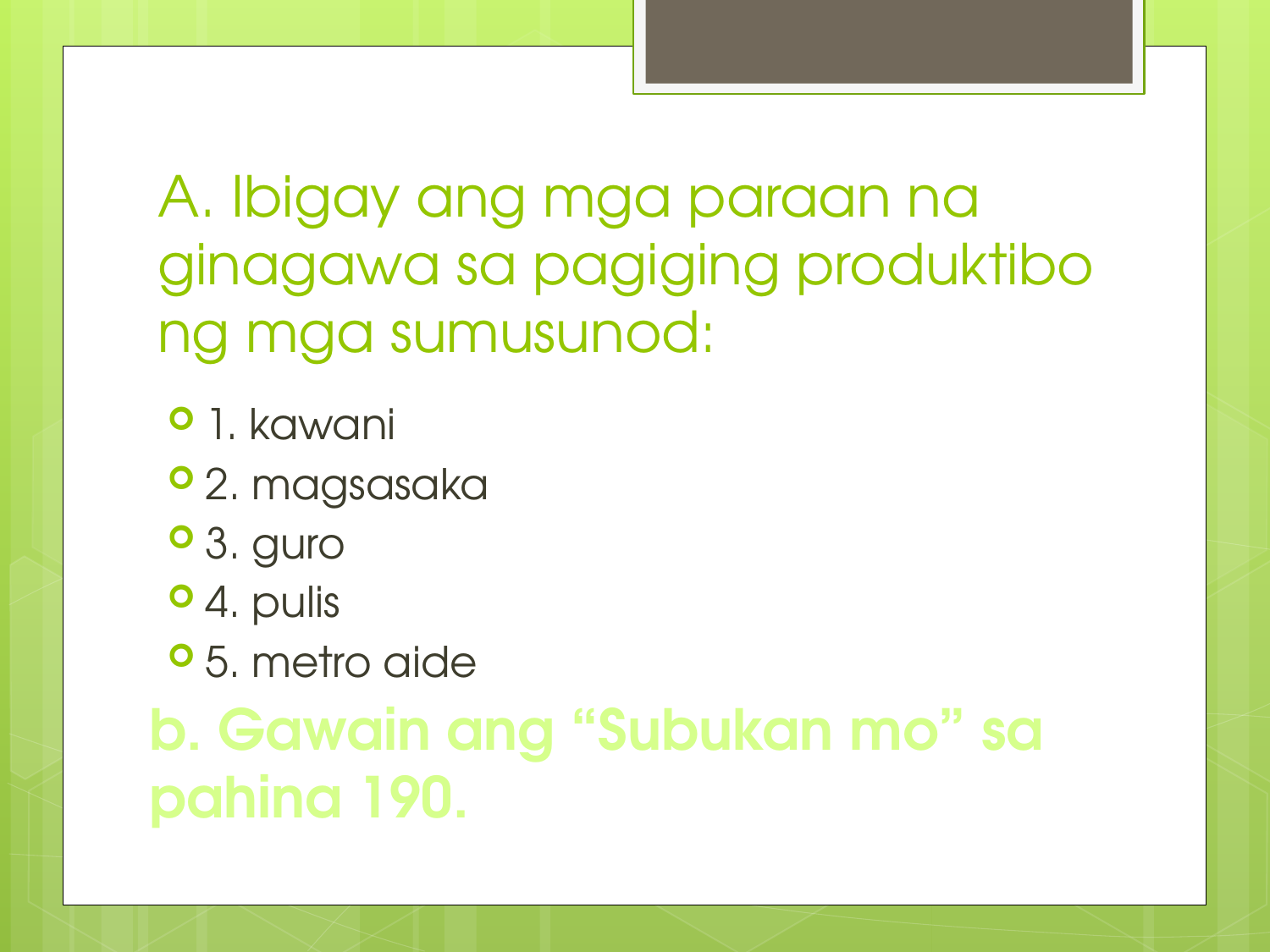

# A. Ibigay ang mga paraan na ginagawa sa pagiging produktibo ng mga sumusunod:
1. kawani
2. magsasaka
3. guro
4. pulis
5. metro aide
b. Gawain ang “Subukan mo” sa pahina 190.